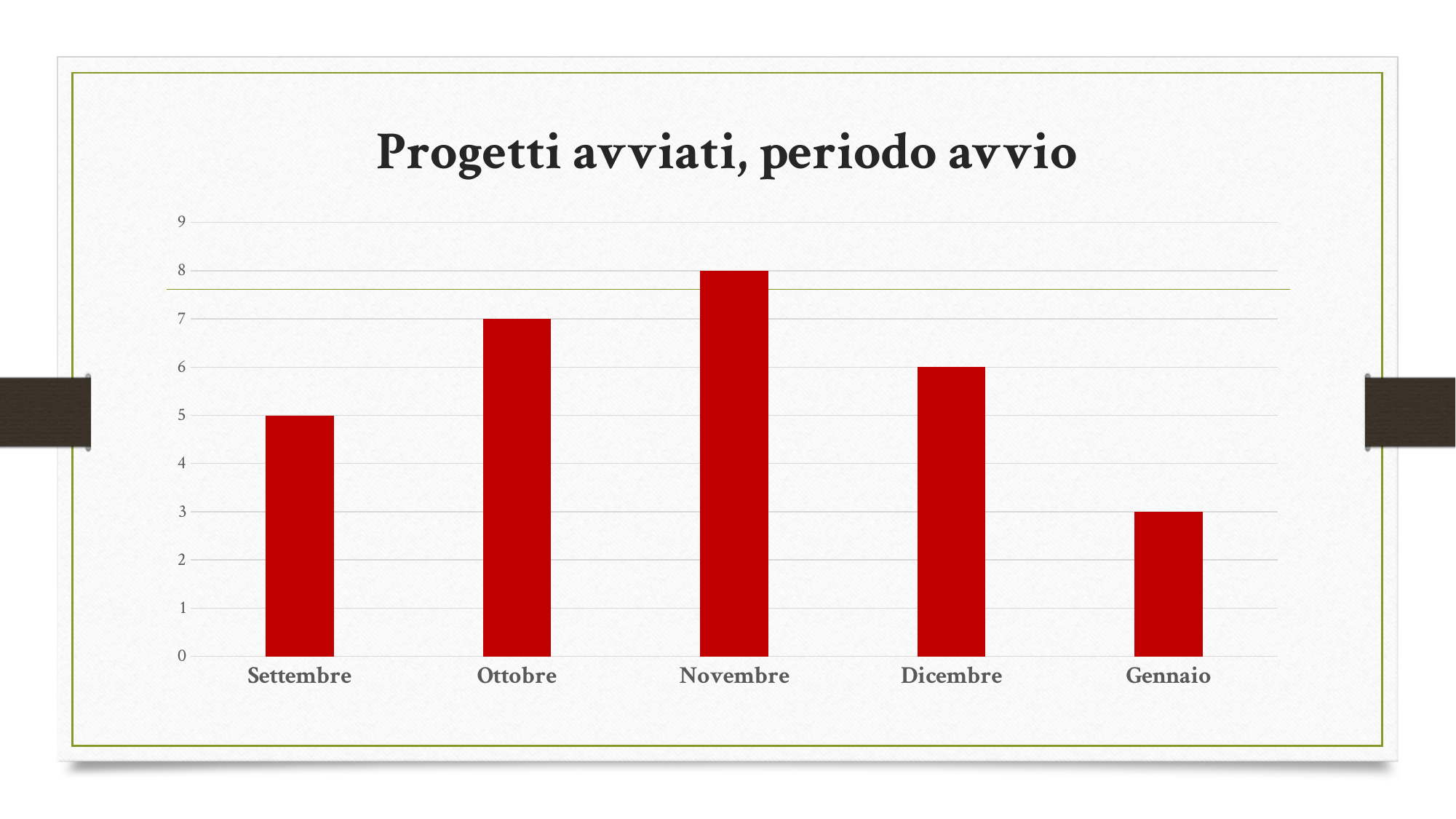

# Progetti avviati, periodo avvio

### Chart

| Category | Colonna1 |
|---|---|
| Settembre | 5.0 |
| Ottobre | 7.0 |
| Novembre | 8.0 |
| Dicembre | 6.0 |
| Gennaio | 3.0 |